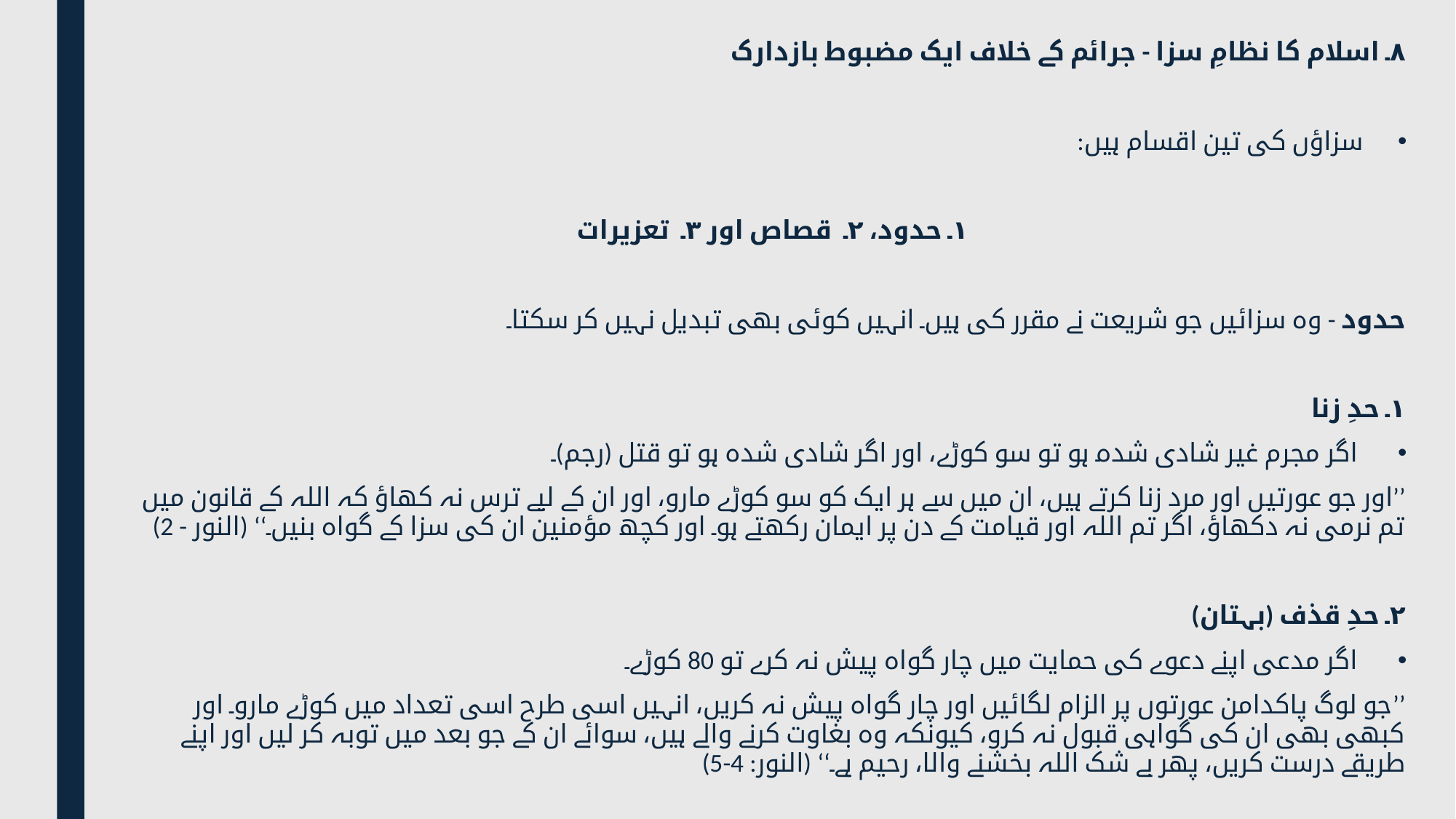

۸۔ اسلام کا نظامِ سزا - جرائم کے خلاف ایک مضبوط بازدارک

سزاؤں کی تین اقسام ہیں:

۱۔ حدود، ۲۔  قصاص اور ۳۔  تعزیرات

حدود - وہ سزائیں جو شریعت نے مقرر کی ہیں۔ انہیں کوئی بھی تبدیل نہیں کر سکتا۔

۱۔ حدِ زنا
 اگر مجرم غیر شادی شدہ ہو تو سو کوڑے، اور اگر شادی شدہ ہو تو قتل (رجم)۔
’’اور جو عورتیں اور مرد زنا کرتے ہیں، ان میں سے ہر ایک کو سو کوڑے مارو، اور ان کے لیے ترس نہ کھاؤ کہ اللہ کے قانون میں تم نرمی نہ دکھاؤ، اگر تم اللہ اور قیامت کے دن پر ایمان رکھتے ہو۔ اور کچھ مؤمنین ان کی سزا کے گواہ بنیں۔‘‘ (النور - 2)

۲۔ حدِ قذف (بہتان)
 اگر مدعی اپنے دعوے کی حمایت میں چار گواہ پیش نہ کرے تو 80 کوڑے۔
’’جو لوگ پاکدامن عورتوں پر الزام لگائیں اور چار گواہ پیش نہ کریں، انہیں اسی طرح اسی تعداد میں کوڑے مارو۔ اور کبھی بھی ان کی گواہی قبول نہ کرو، کیونکہ وہ بغاوت کرنے والے ہیں، سوائے ان کے جو بعد میں توبہ کر لیں اور اپنے طریقے درست کریں، پھر بے شک اللہ بخشنے والا، رحیم ہے۔‘‘ (النور: 4-5)